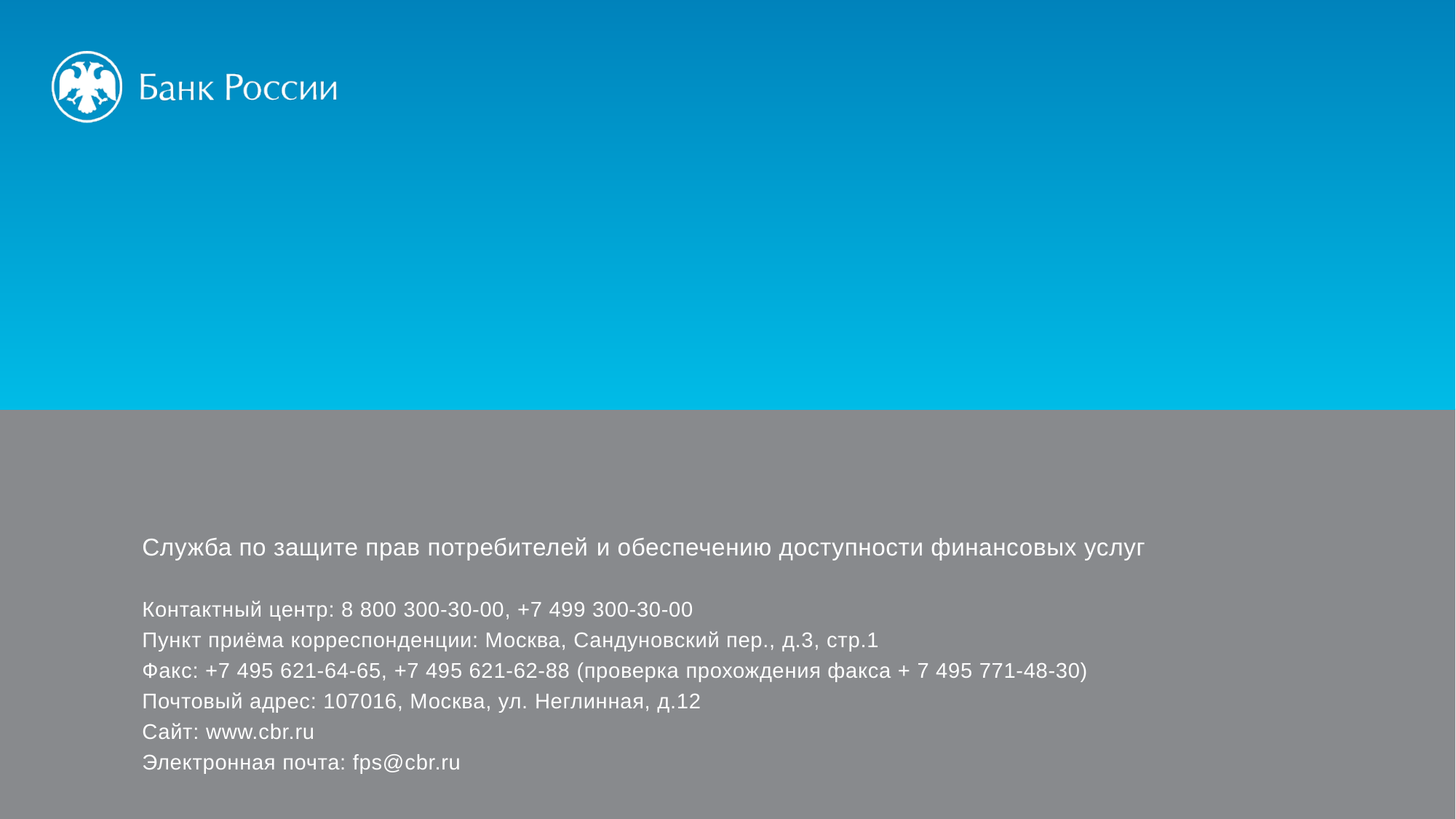

Служба по защите прав потребителей и обеспечению доступности финансовых услуг

Контактный центр: 8 800 300-30-00, +7 499 300-30-00
Пункт приёма корреспонденции: Москва, Сандуновский пер., д.3, стр.1
Факс: +7 495 621-64-65, +7 495 621-62-88 (проверка прохождения факса + 7 495 771-48-30)
Почтовый адрес: 107016, Москва, ул. Неглинная, д.12
Сайт: www.cbr.ru
Электронная почта: fps@cbr.ru